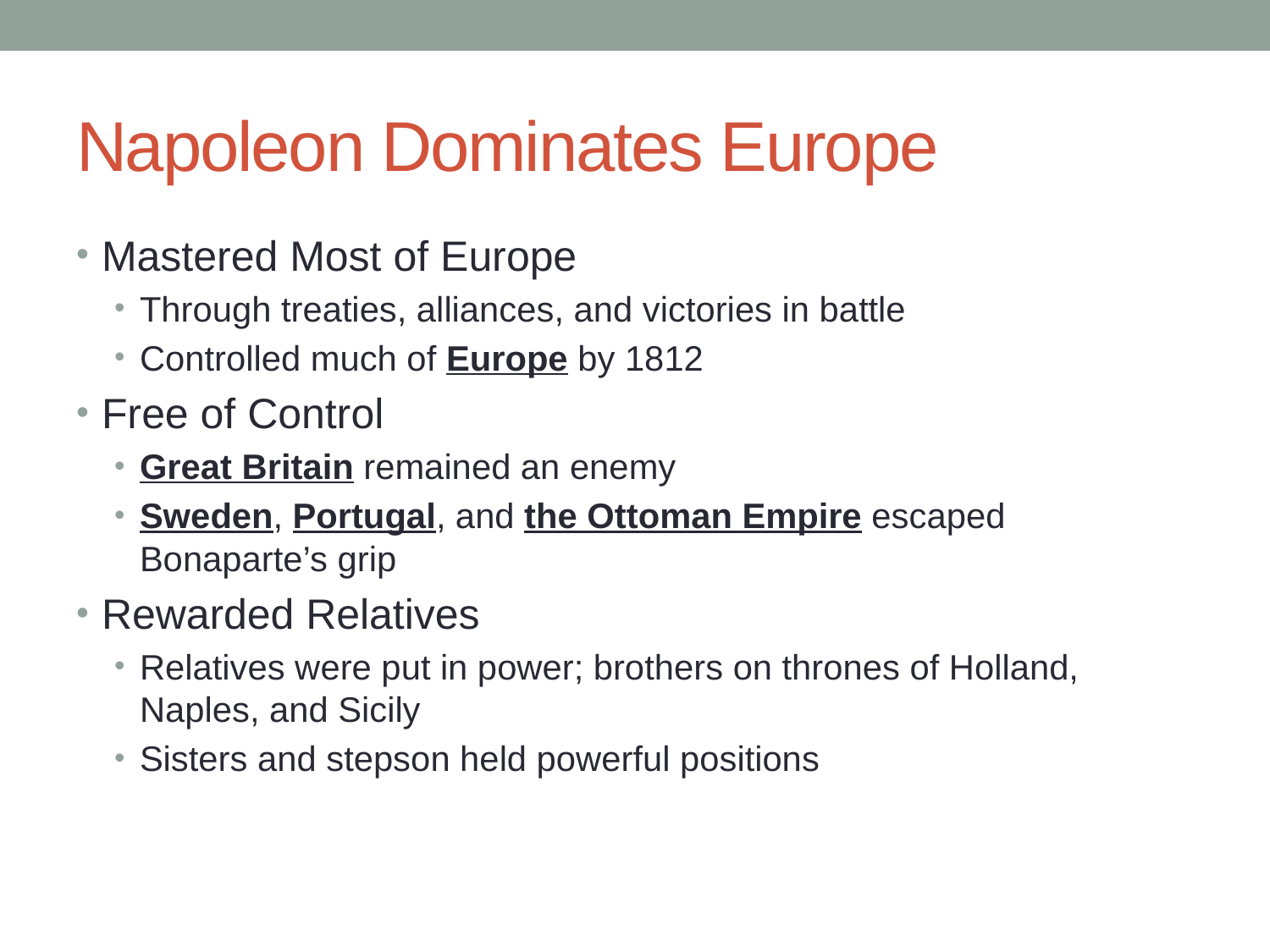

# Napoleon Dominates Europe
Mastered Most of Europe
Through treaties, alliances, and victories in battle
Controlled much of Europe by 1812
Free of Control
Great Britain remained an enemy
Sweden, Portugal, and the Ottoman Empire escaped Bonaparte’s grip
Rewarded Relatives
Relatives were put in power; brothers on thrones of Holland, Naples, and Sicily
Sisters and stepson held powerful positions